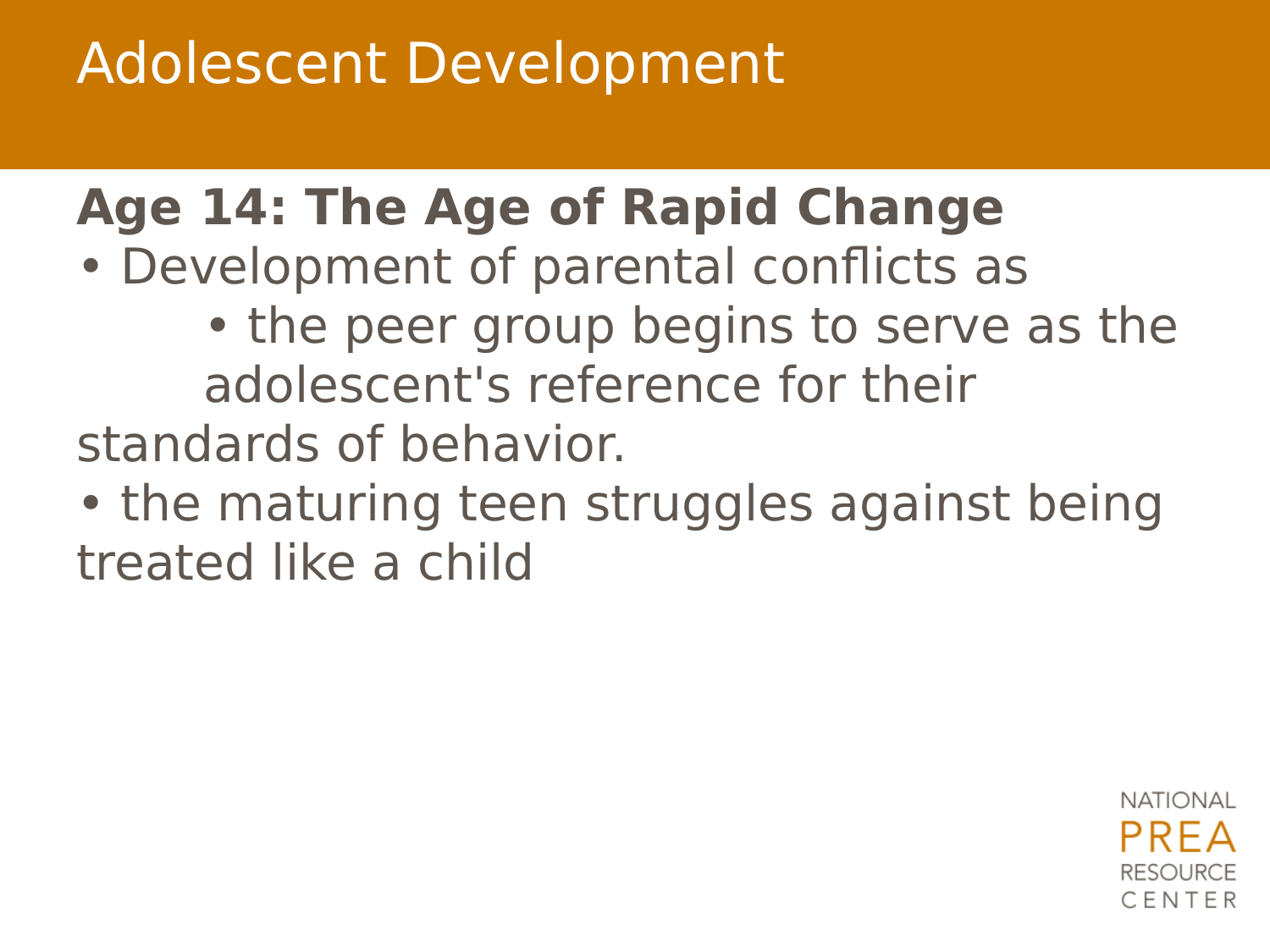

# Adolescent Development
Age 14: The Age of Rapid Change
• Development of parental conflicts as
	• the peer group begins to serve as the  	adolescent's reference for their 	standards of behavior.
• the maturing teen struggles against being  treated like a child